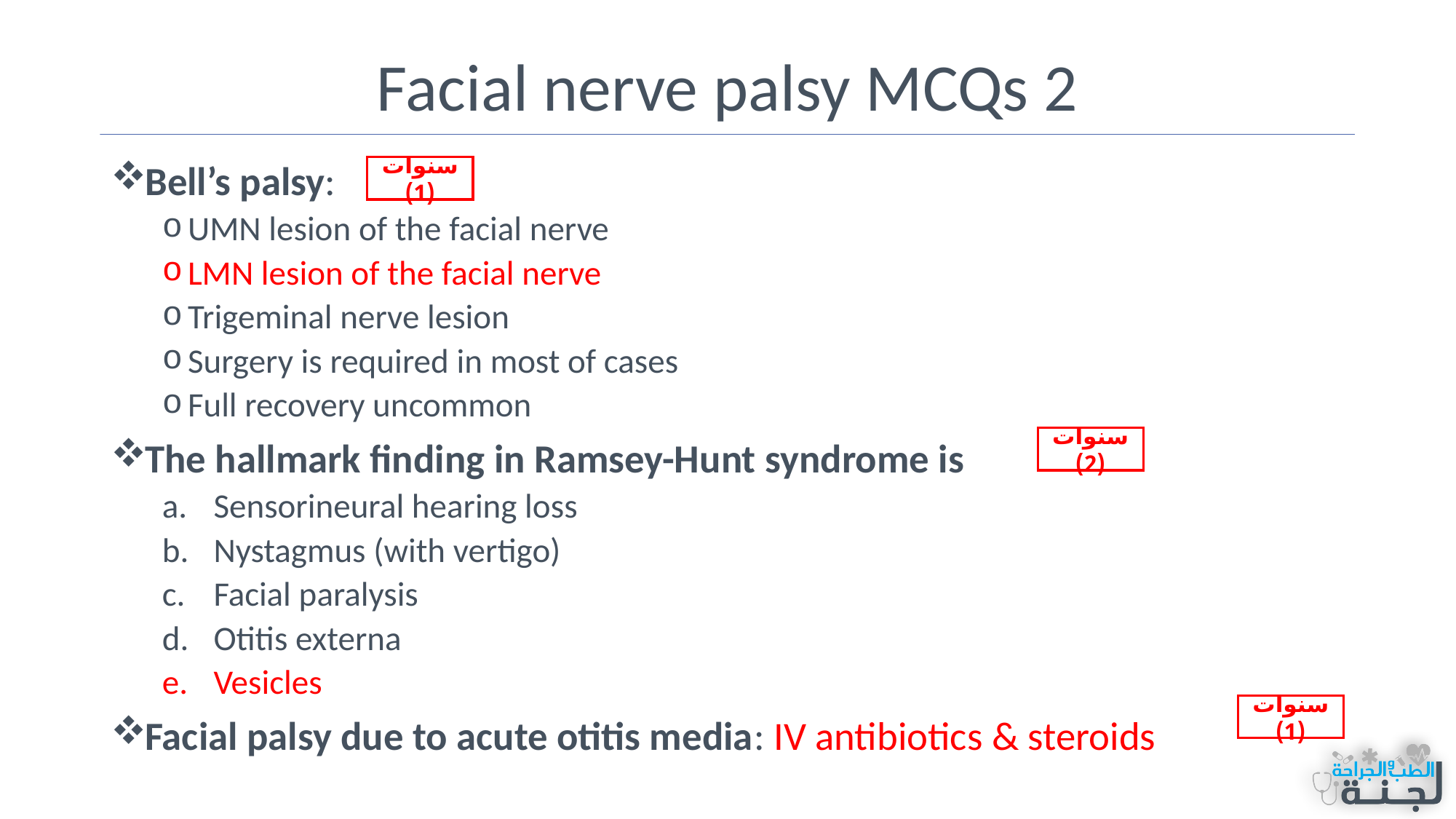

# Facial nerve palsy MCQs 2
Bell’s palsy:
UMN lesion of the facial nerve
LMN lesion of the facial nerve
Trigeminal nerve lesion
Surgery is required in most of cases
Full recovery uncommon
The hallmark finding in Ramsey-Hunt syndrome is
Sensorineural hearing loss
Nystagmus (with vertigo)
Facial paralysis
Otitis externa
Vesicles
Facial palsy due to acute otitis media: IV antibiotics & steroids

سنوات (1)
سنوات (2)
سنوات (1)